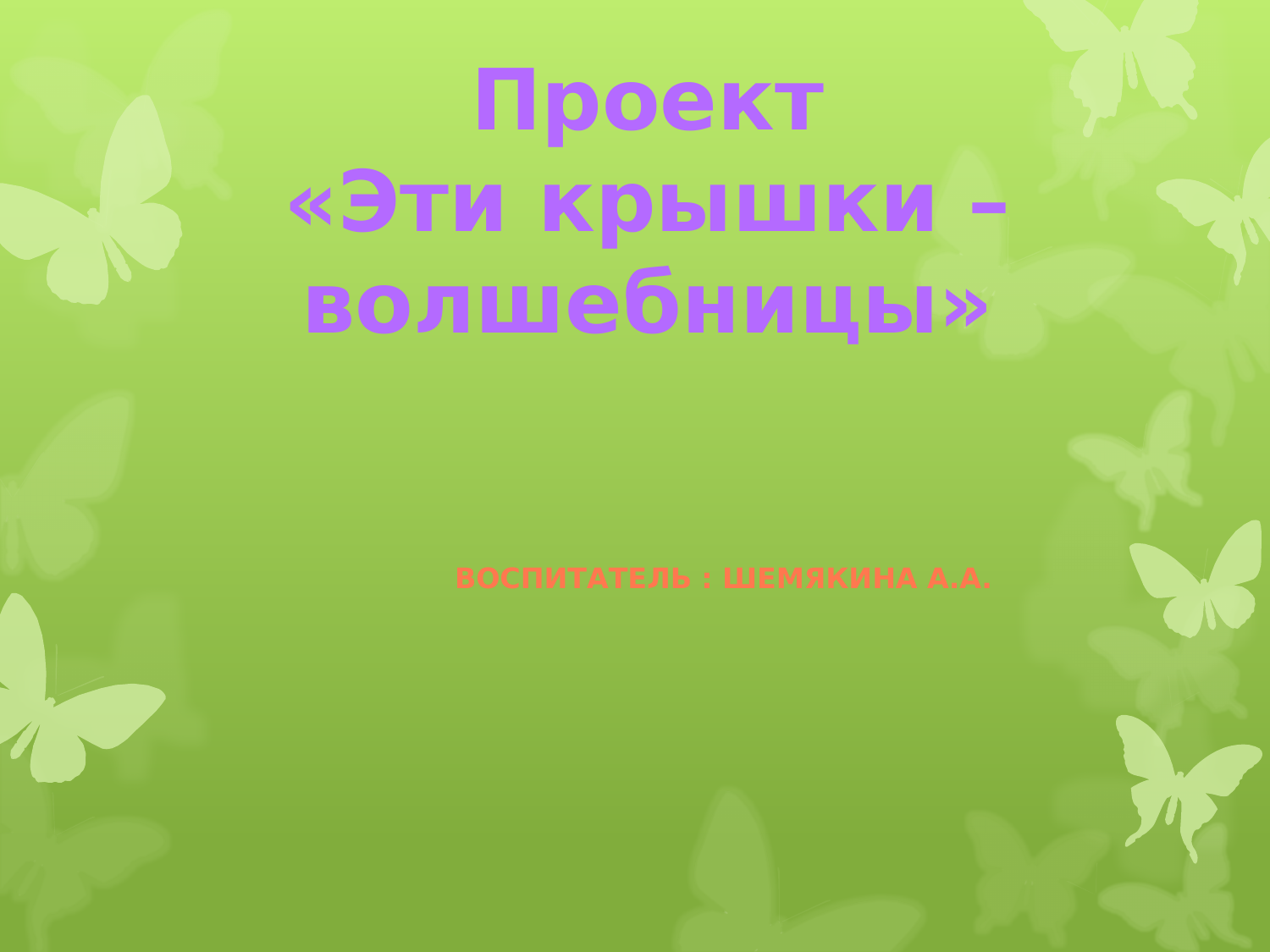

# Проект «Эти крышки – волшебницы»
  ВоспитателЬ : Шемякина А.А.